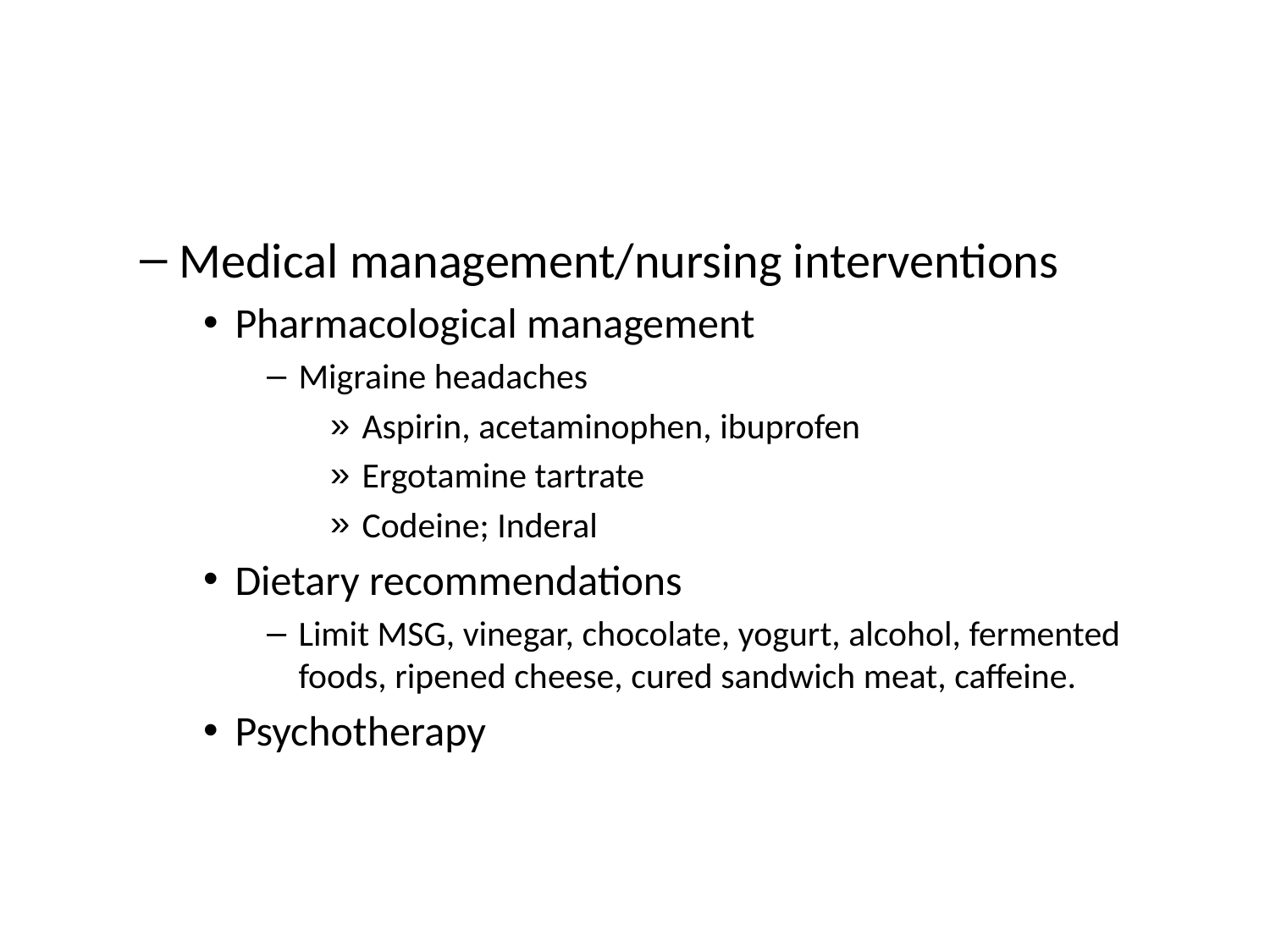

#
Medical management/nursing interventions
Pharmacological management
Migraine headaches
Aspirin, acetaminophen, ibuprofen
Ergotamine tartrate
Codeine; Inderal
Dietary recommendations
Limit MSG, vinegar, chocolate, yogurt, alcohol, fermented foods, ripened cheese, cured sandwich meat, caffeine.
Psychotherapy